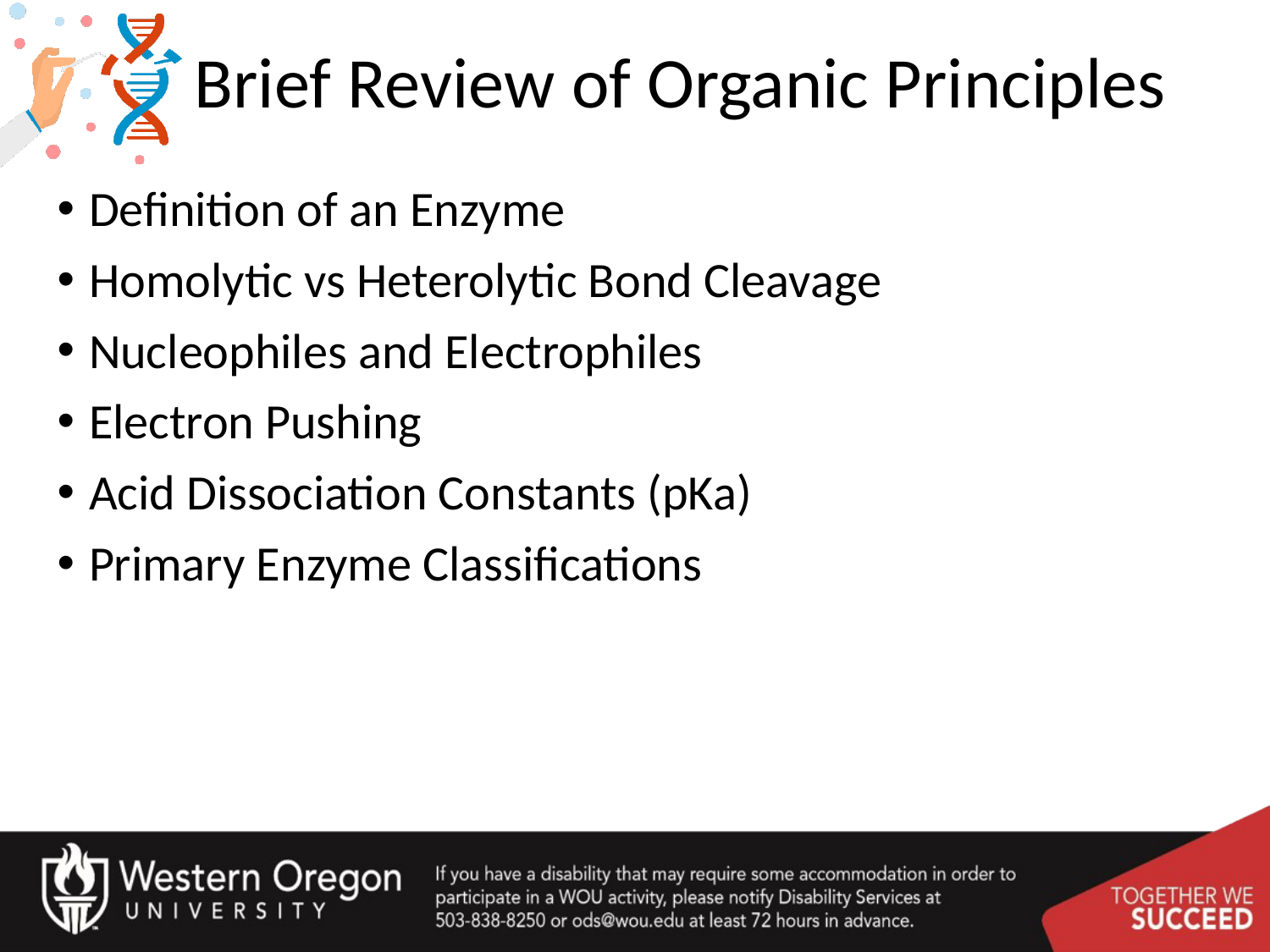

# Brief Review of Organic Principles
Definition of an Enzyme
Homolytic vs Heterolytic Bond Cleavage
Nucleophiles and Electrophiles
Electron Pushing
Acid Dissociation Constants (pKa)
Primary Enzyme Classifications